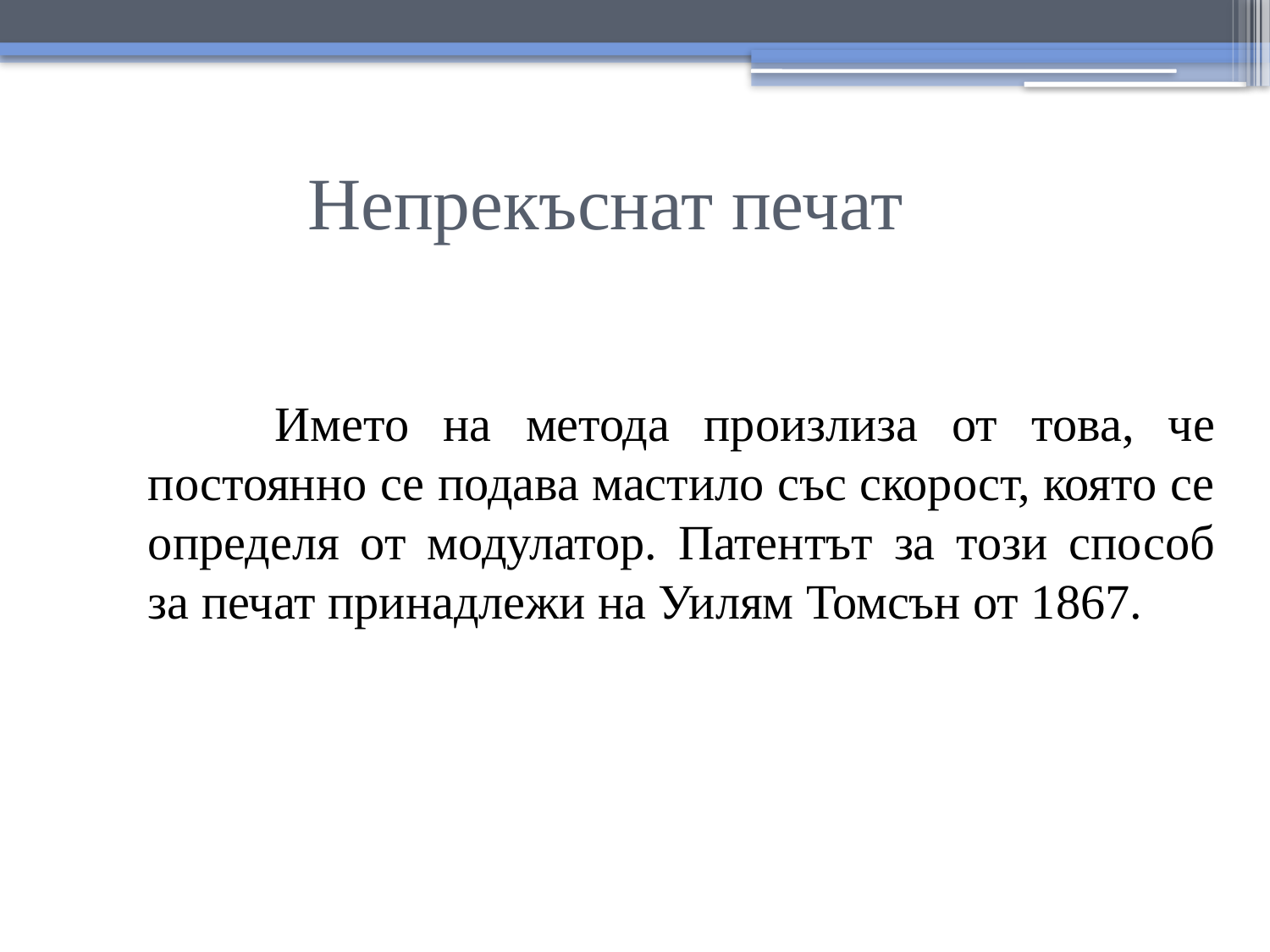

# Непрекъснат печат
		Името на метода произлиза от това, че постоянно се подава мастило със скорост, която се определя от модулатор. Патентът за този способ за печат принадлежи на Уилям Томсън от 1867.